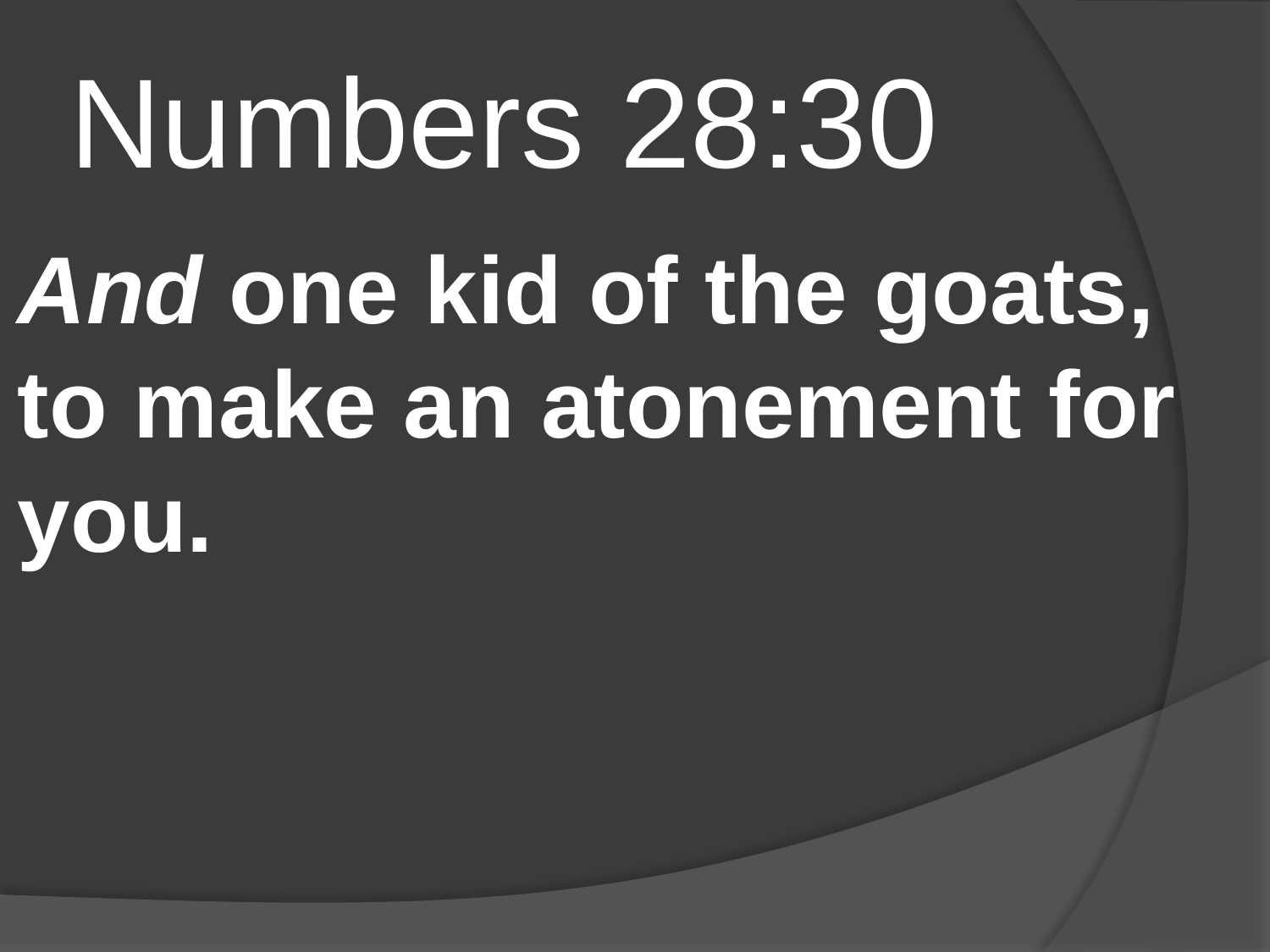

# Numbers 28:30
And one kid of the goats, to make an atonement for you.